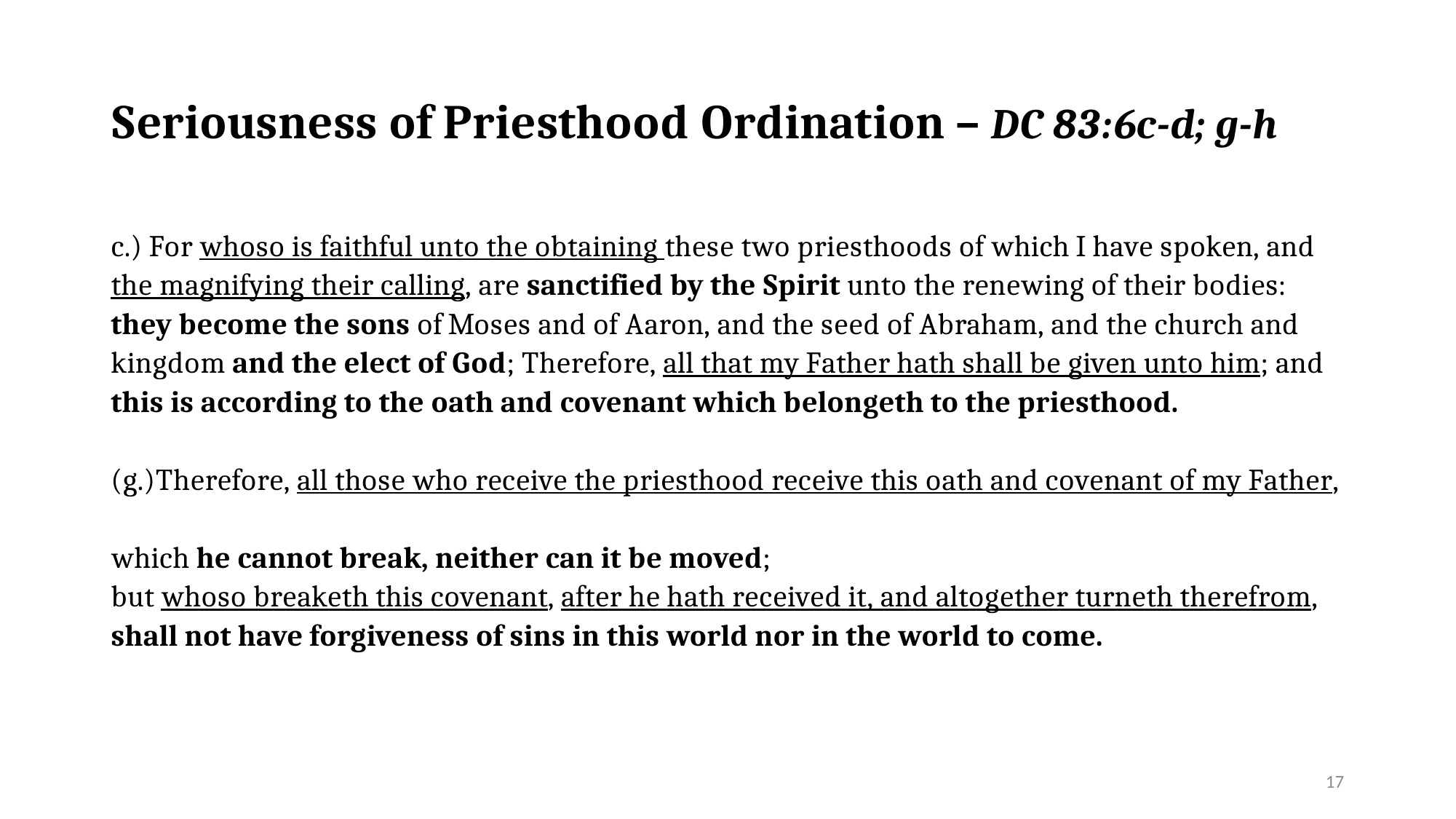

# Seriousness of Priesthood Ordination – DC 83:6c-d; g-h
c.) For whoso is faithful unto the obtaining these two priesthoods of which I have spoken, and the magnifying their calling, are sanctified by the Spirit unto the renewing of their bodies:
they become the sons of Moses and of Aaron, and the seed of Abraham, and the church and kingdom and the elect of God; Therefore, all that my Father hath shall be given unto him; and this is according to the oath and covenant which belongeth to the priesthood.

(g.)Therefore, all those who receive the priesthood receive this oath and covenant of my Father,
which he cannot break, neither can it be moved;
but whoso breaketh this covenant, after he hath received it, and altogether turneth therefrom,
shall not have forgiveness of sins in this world nor in the world to come.

17